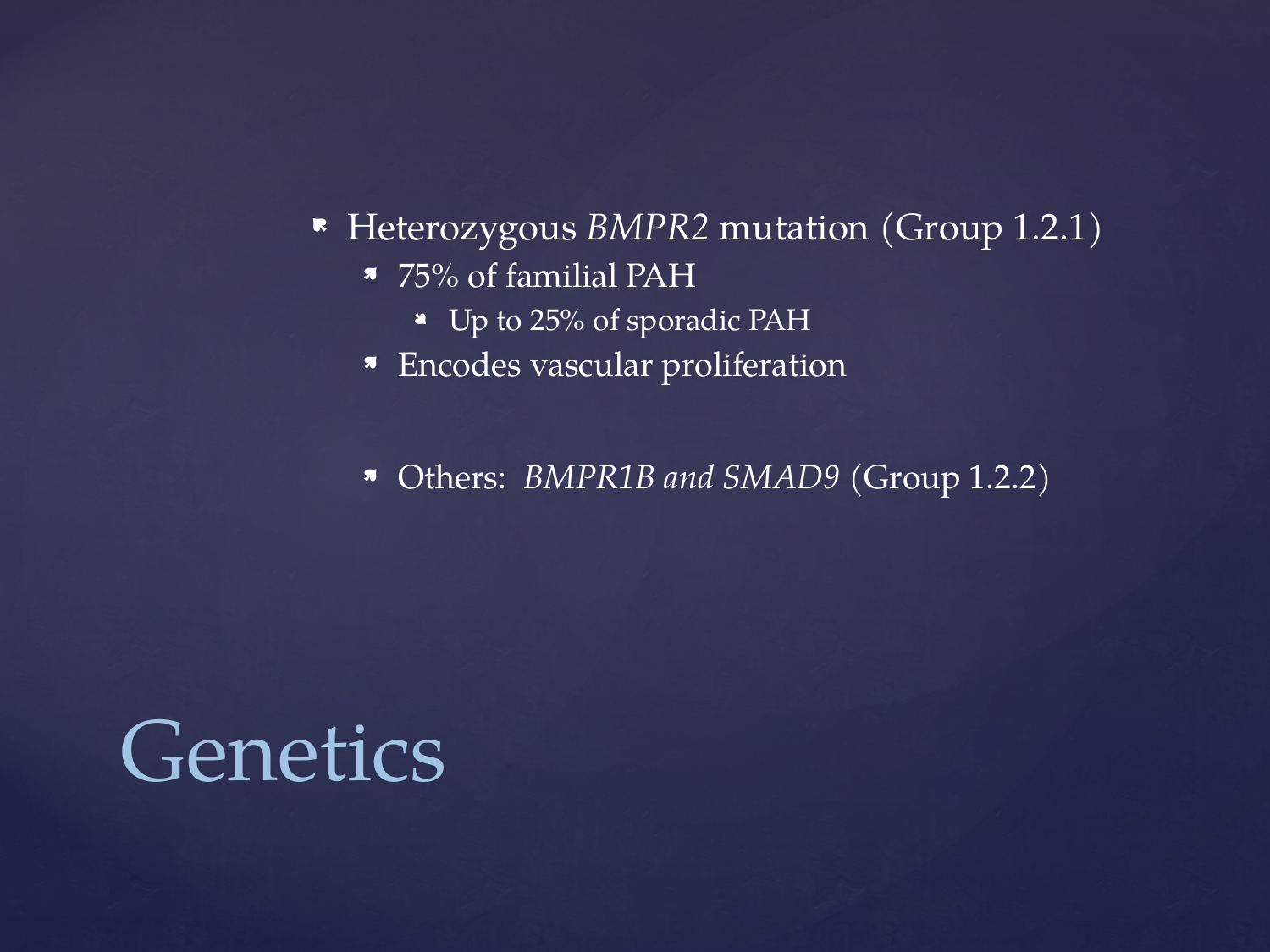

Heterozygous BMPR2 mutation (Group 1.2.1)
75% of familial PAH
Up to 25% of sporadic PAH
Encodes vascular proliferation

Others:  BMPR1B and SMAD9 (Group 1.2.2)
# Genetics